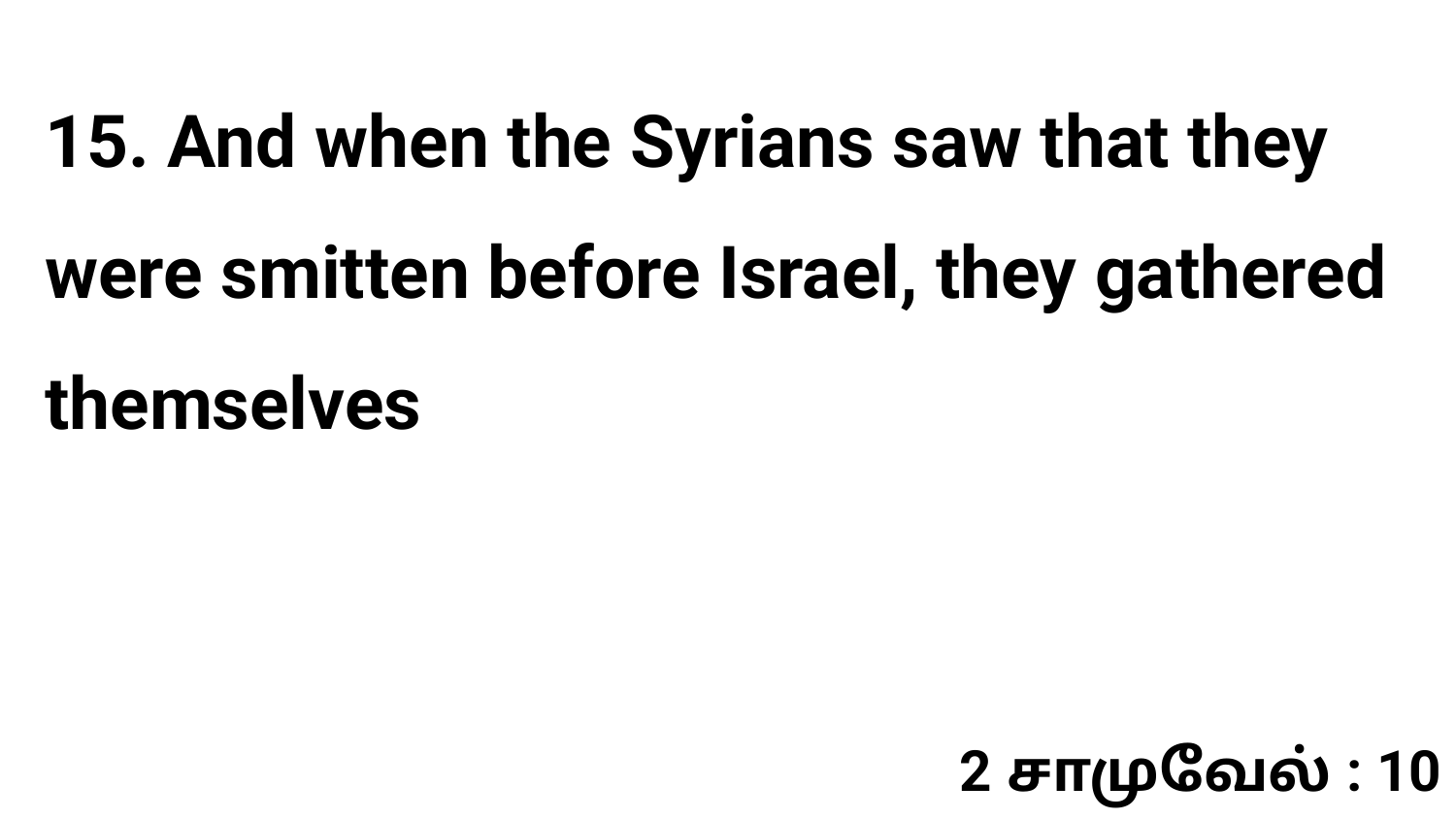

15. And when the Syrians saw that they were smitten before Israel, they gathered themselves
2 சாமுவேல் : 10